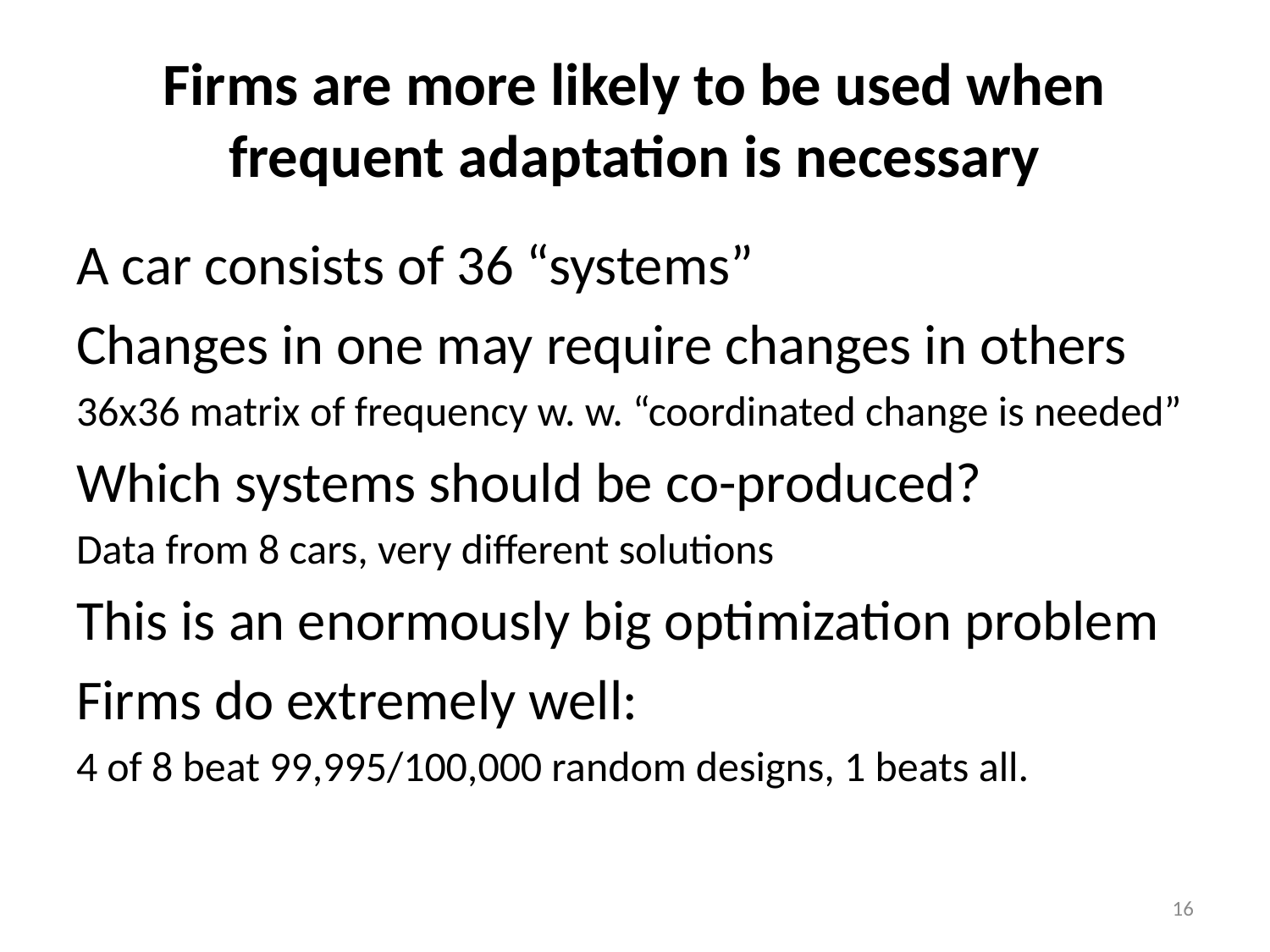

# Firms are more likely to be used when frequent adaptation is necessary
A car consists of 36 “systems”
Changes in one may require changes in others
36x36 matrix of frequency w. w. “coordinated change is needed”
Which systems should be co-produced?
Data from 8 cars, very different solutions
This is an enormously big optimization problem
Firms do extremely well:
4 of 8 beat 99,995/100,000 random designs, 1 beats all.
16